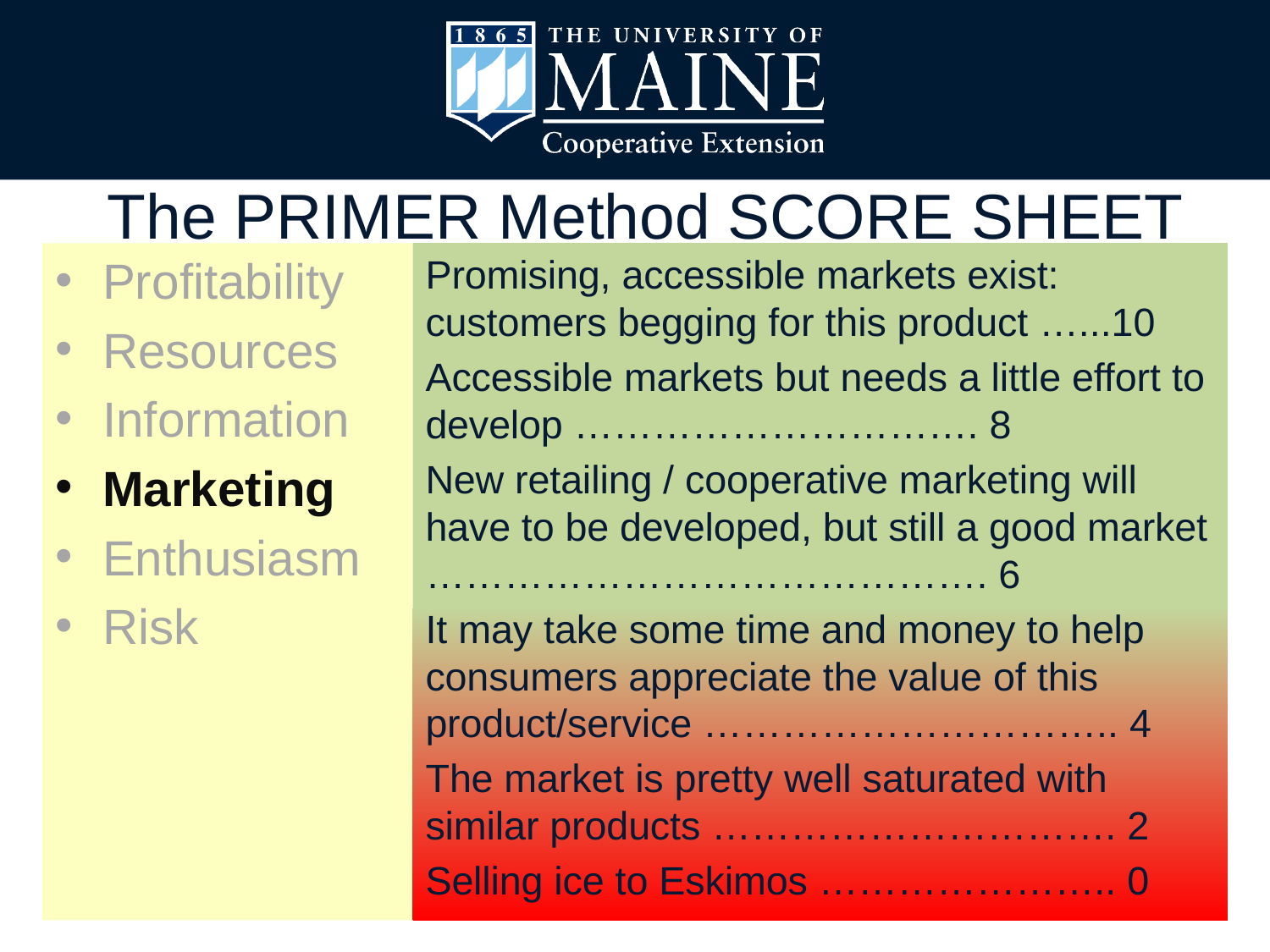

# The PRIMER Method SCORE SHEET
Profitability
Resources
Information
Marketing
Enthusiasm
Risk
Promising, accessible markets exist: customers begging for this product …...10
Accessible markets but needs a little effort to develop …………………………. 8
New retailing / cooperative marketing will have to be developed, but still a good market ……………………………………. 6
It may take some time and money to help consumers appreciate the value of this product/service ………………………….. 4
The market is pretty well saturated with similar products …………………………. 2
Selling ice to Eskimos ………………….. 0